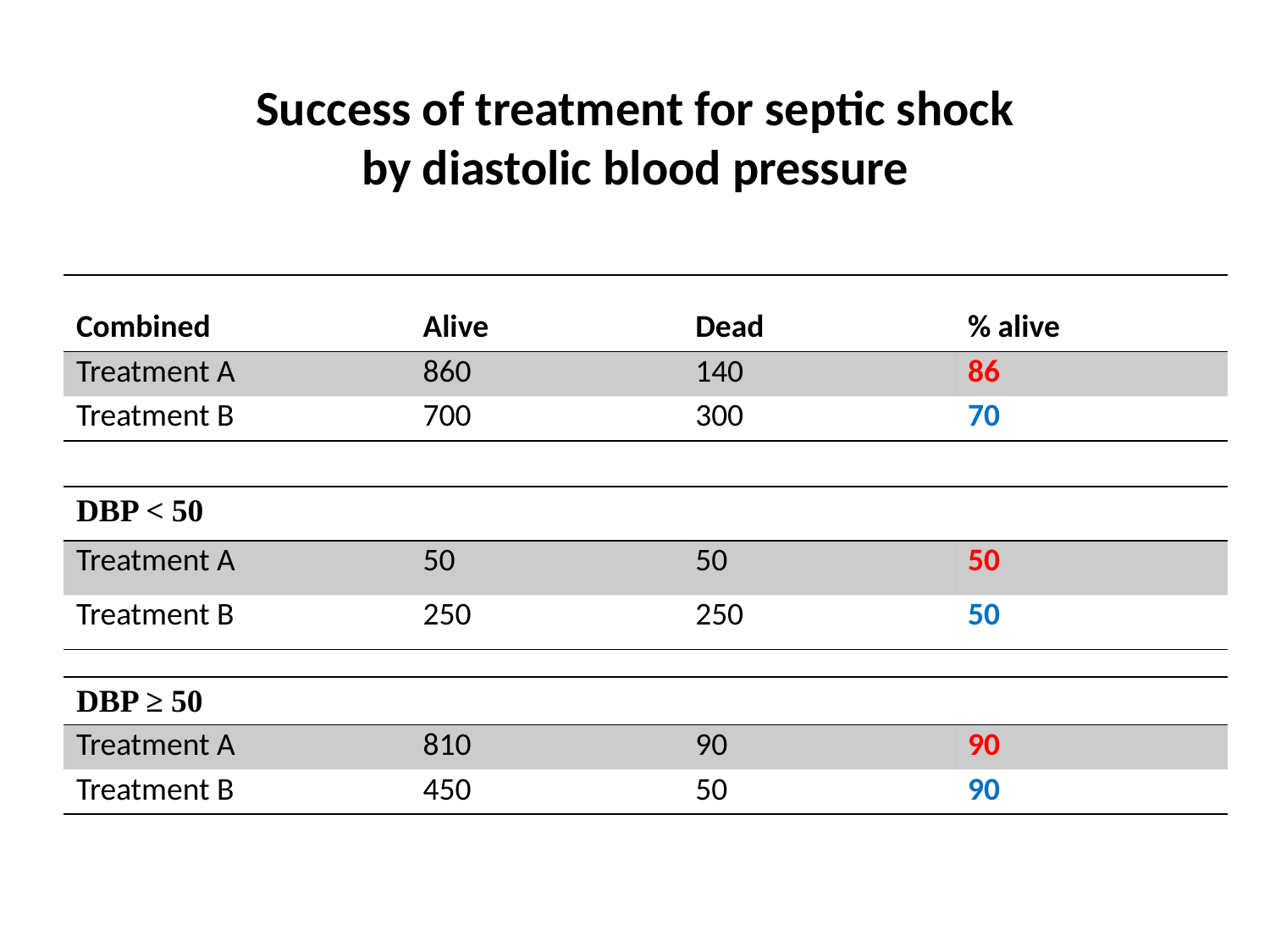

# Success of treatment for septic shock by diastolic blood pressure
| Combined | Alive | Dead | % alive |
| --- | --- | --- | --- |
| Treatment A | 860 | 140 | 86 |
| Treatment B | 700 | 300 | 70 |
| DBP < 50 |  |  |  |
| --- | --- | --- | --- |
| Treatment A | 50 | 50 | 50 |
| Treatment B | 250 | 250 | 50 |
| DBP ≥ 50 |  |  |  |
| --- | --- | --- | --- |
| Treatment A | 810 | 90 | 90 |
| Treatment B | 450 | 50 | 90 |